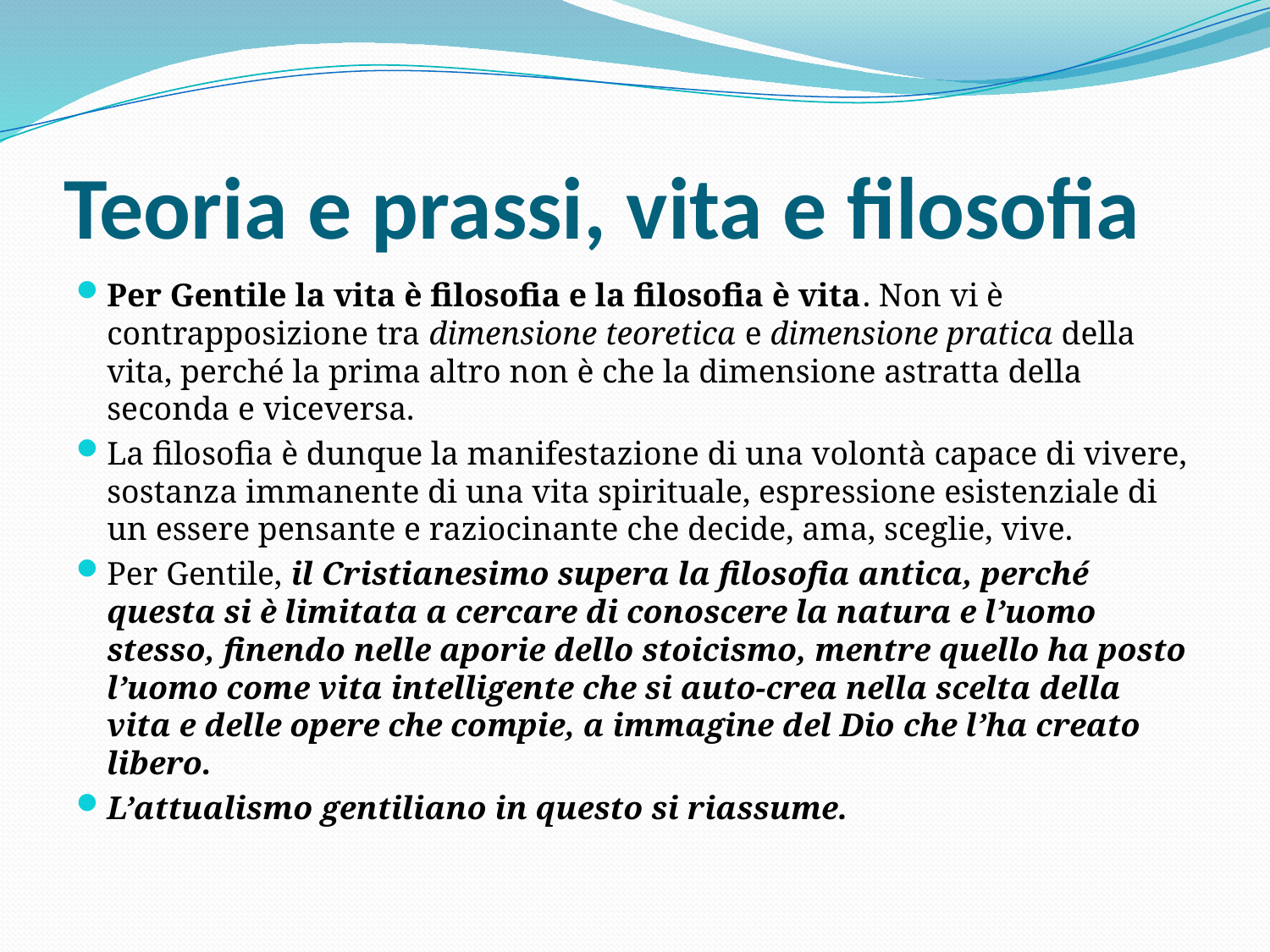

# Teoria e prassi, vita e filosofia
Per Gentile la vita è filosofia e la filosofia è vita. Non vi è contrapposizione tra dimensione teoretica e dimensione pratica della vita, perché la prima altro non è che la dimensione astratta della seconda e viceversa.
La filosofia è dunque la manifestazione di una volontà capace di vivere, sostanza immanente di una vita spirituale, espressione esistenziale di un essere pensante e raziocinante che decide, ama, sceglie, vive.
Per Gentile, il Cristianesimo supera la filosofia antica, perché questa si è limitata a cercare di conoscere la natura e l’uomo stesso, finendo nelle aporie dello stoicismo, mentre quello ha posto l’uomo come vita intelligente che si auto-crea nella scelta della vita e delle opere che compie, a immagine del Dio che l’ha creato libero.
L’attualismo gentiliano in questo si riassume.